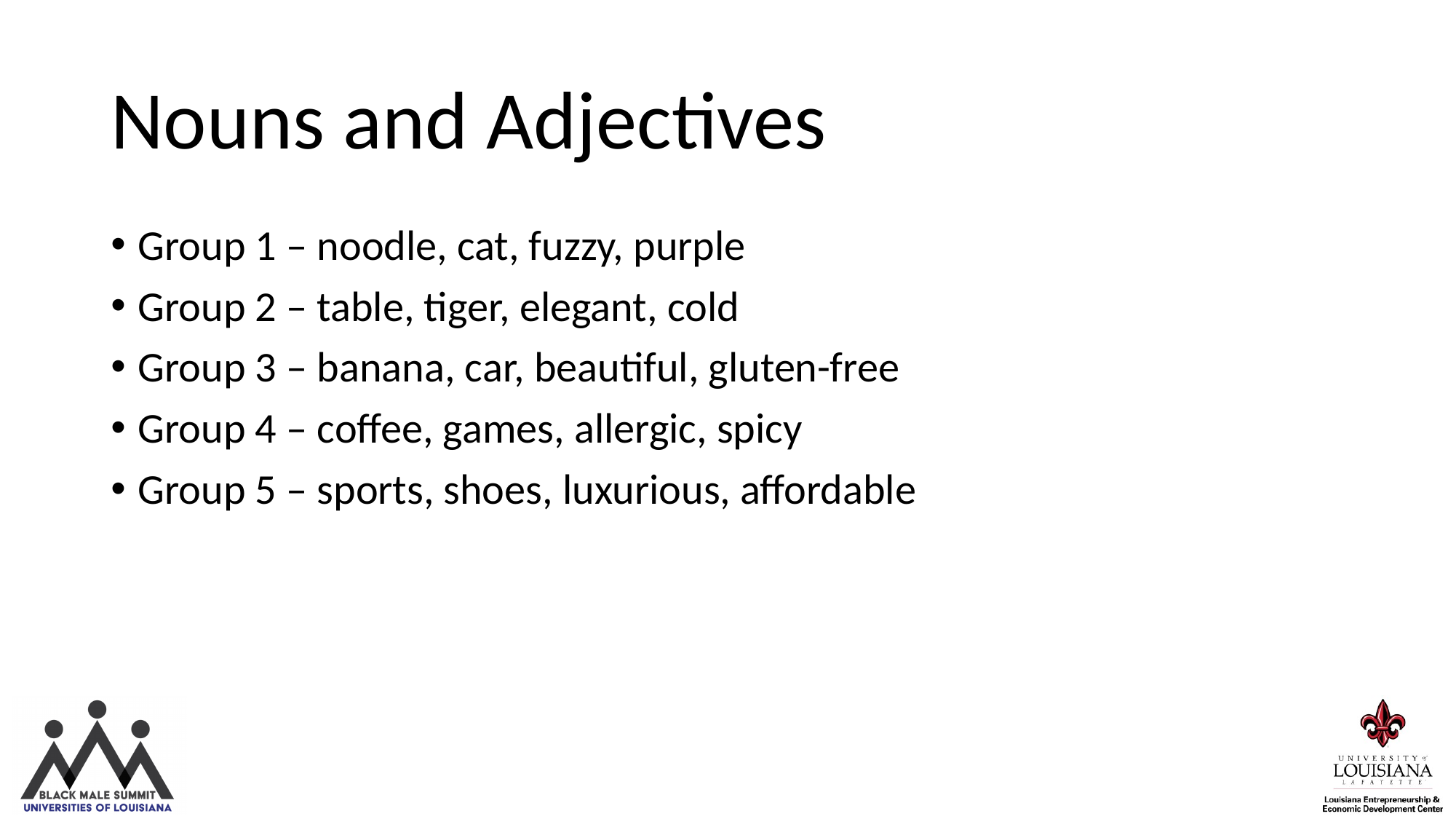

# Nouns and Adjectives
Group 1 – noodle, cat, fuzzy, purple
Group 2 – table, tiger, elegant, cold
Group 3 – banana, car, beautiful, gluten-free
Group 4 – coffee, games, allergic, spicy
Group 5 – sports, shoes, luxurious, affordable